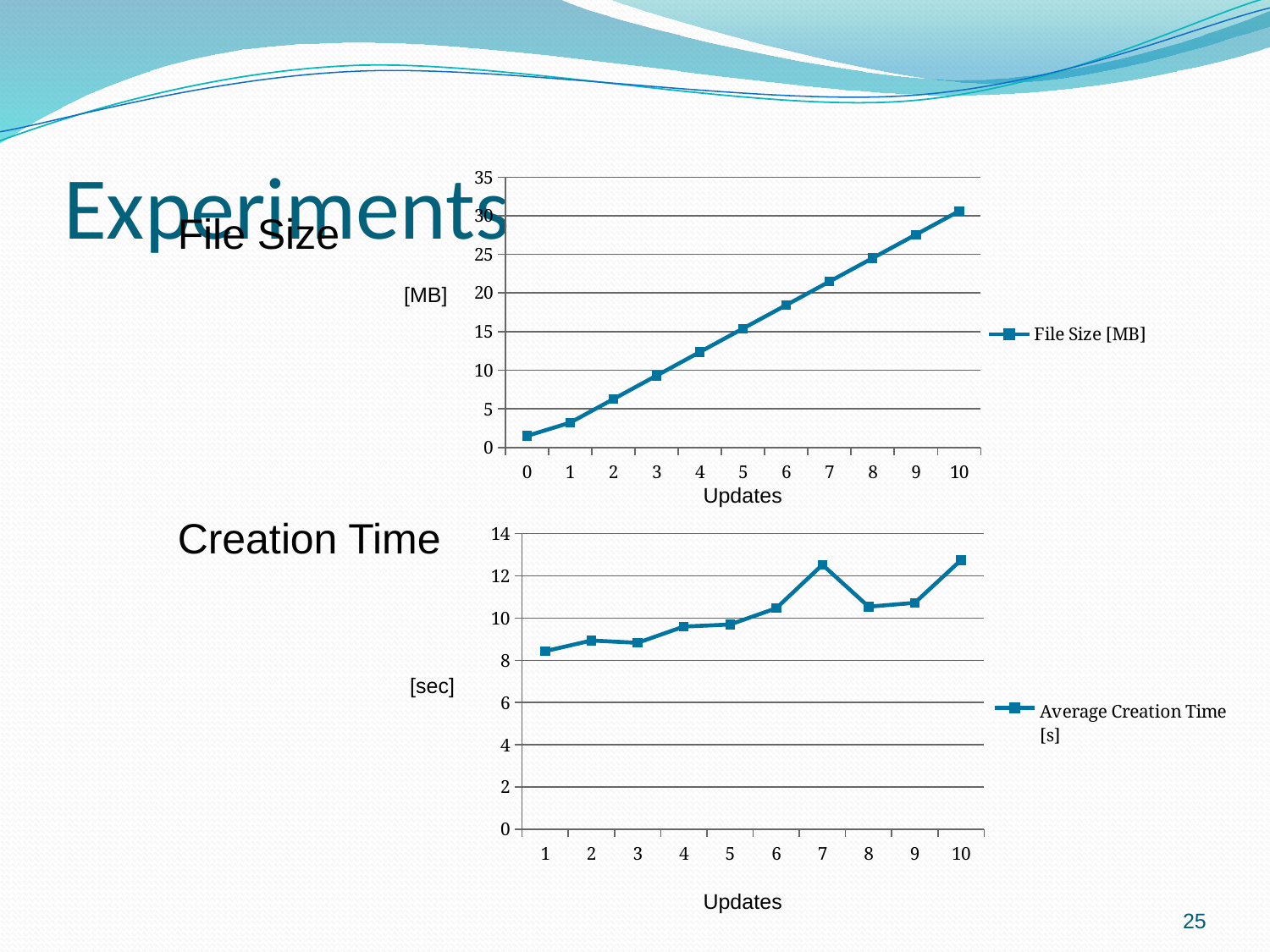

# Experiments

### Chart

| Category | File Size [MB] |
|---|---|
| 0 | 1.491 |
| 1 | 3.205 |
| 2 | 6.252 |
| 3 | 9.301 |
| 4 | 12.35 |
| 5 | 15.4 |
| 6 | 18.442 |
| 7 | 21.48 |
| 8 | 24.52 |
| 9 | 27.562 |
| 10 | 30.604 |
     File Size

     Creation Time
[MB]
Updates

### Chart

| Category | Average Creation Time [s] |
|---|---|
| 1 | 8.43966666666667 |
| 2 | 8.944 |
| 3 | 8.835000000000003 |
| 4 | 9.604000000000001 |
| 5 | 9.700000000000001 |
| 6 | 10.473 |
| 7 | 12.53166666666667 |
| 8 | 10.54566666666667 |
| 9 | 10.72766666666667 |
| 10 | 12.75033333333333 |
[sec]
Updates
25